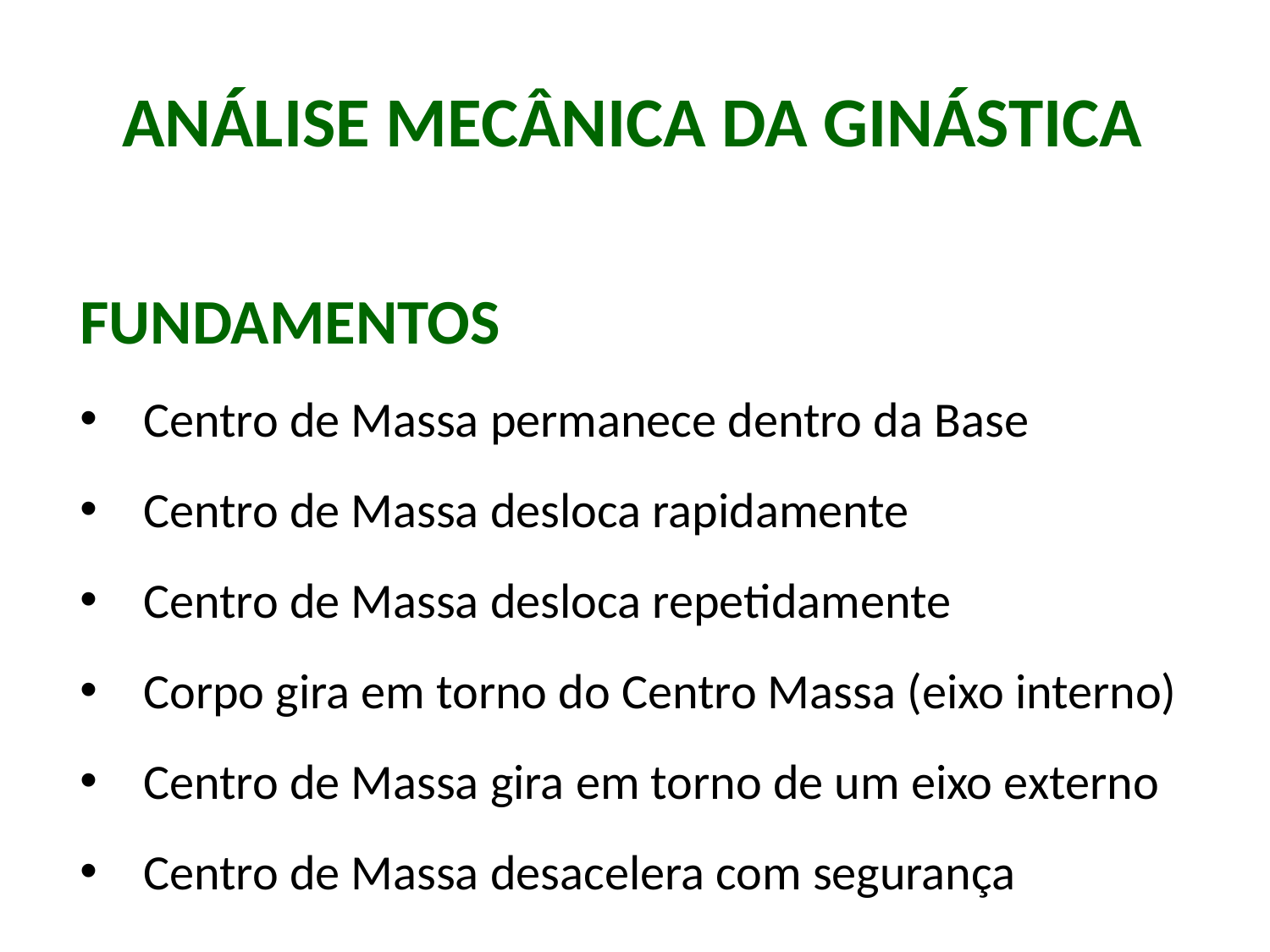

ANÁLISE MECÂNICA DA GINÁSTICA
FUNDAMENTOS
Centro de Massa permanece dentro da Base
Centro de Massa desloca rapidamente
Centro de Massa desloca repetidamente
Corpo gira em torno do Centro Massa (eixo interno)
Centro de Massa gira em torno de um eixo externo
Centro de Massa desacelera com segurança